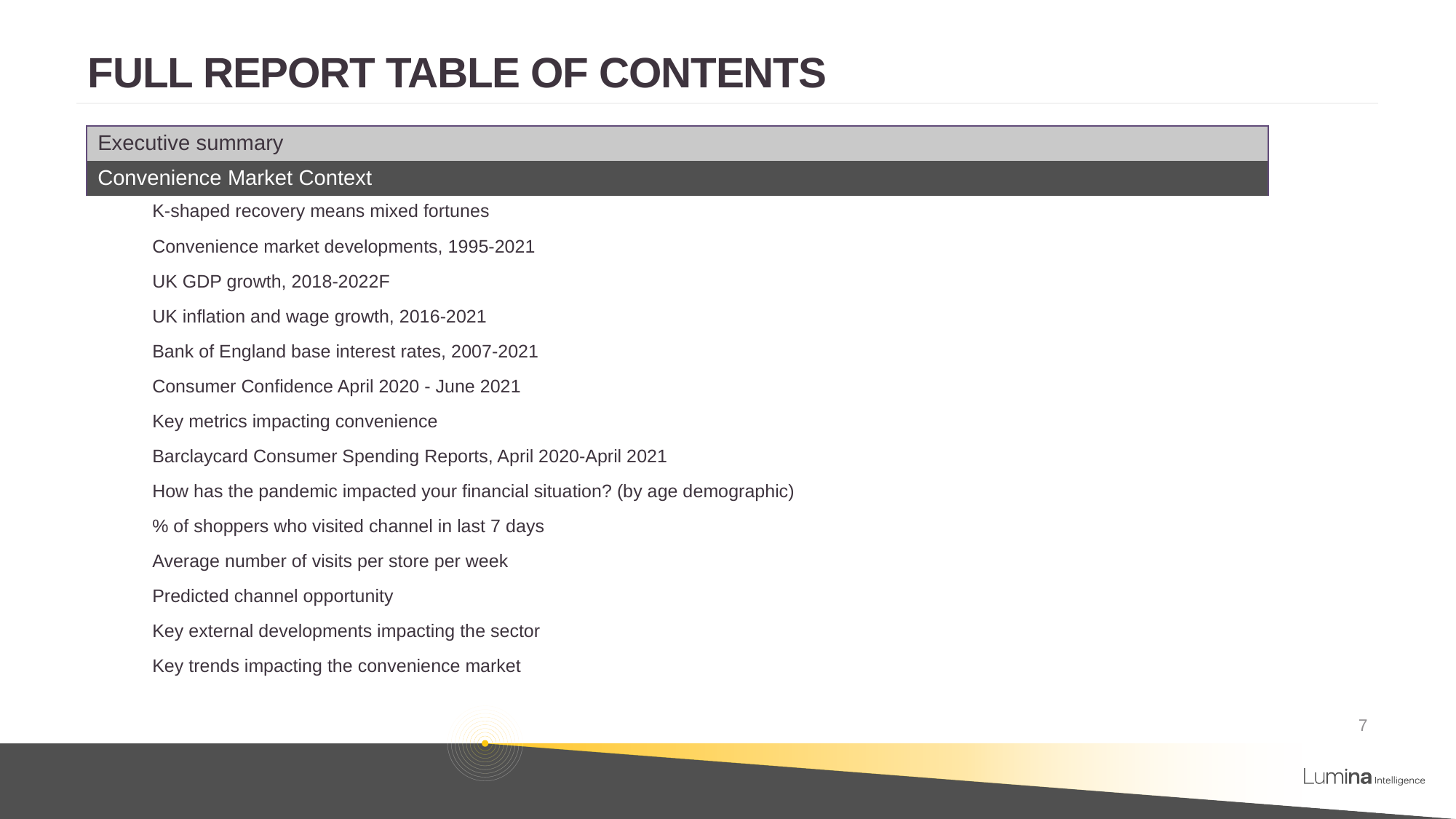

# FULL REPORT TABLE OF CONTENTS
| Executive summary |
| --- |
| Convenience Market Context |
| K-shaped recovery means mixed fortunes |
| Convenience market developments, 1995-2021 |
| UK GDP growth, 2018-2022F |
| UK inflation and wage growth, 2016-2021 |
| Bank of England base interest rates, 2007-2021 |
| Consumer Confidence April 2020 - June 2021 |
| Key metrics impacting convenience |
| Barclaycard Consumer Spending Reports, April 2020-April 2021 |
| How has the pandemic impacted your financial situation? (by age demographic) |
| % of shoppers who visited channel in last 7 days |
| Average number of visits per store per week |
| Predicted channel opportunity |
| Key external developments impacting the sector |
| Key trends impacting the convenience market |
|  |